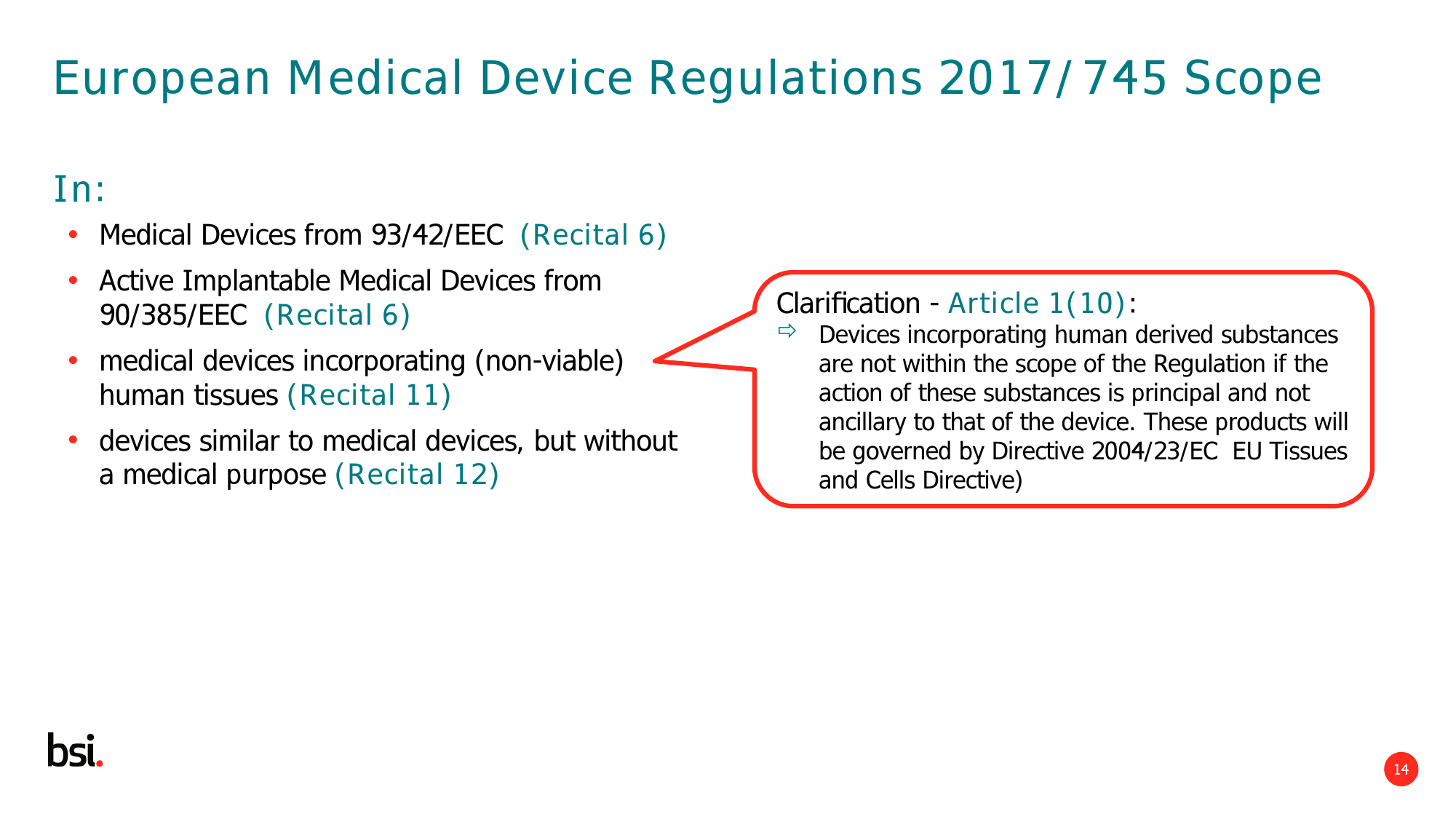

# European Medical Device Regulations 2017/745 Scope
In:
Medical Devices from 93/42/EEC  (Recital 6)
Active Implantable Medical Devices from 90/385/EEC  (Recital 6)
medical devices incorporating (non-viable) human tissues (Recital 11)
devices similar to medical devices, but without a medical purpose (Recital 12)

Clarification - Article 1(10):
Devices incorporating human derived substances are not within the scope of the Regulation if the action of these substances is principal and not ancillary to that of the device. These products will be governed by Directive 2004/23/EC  EU Tissues and Cells Directive)